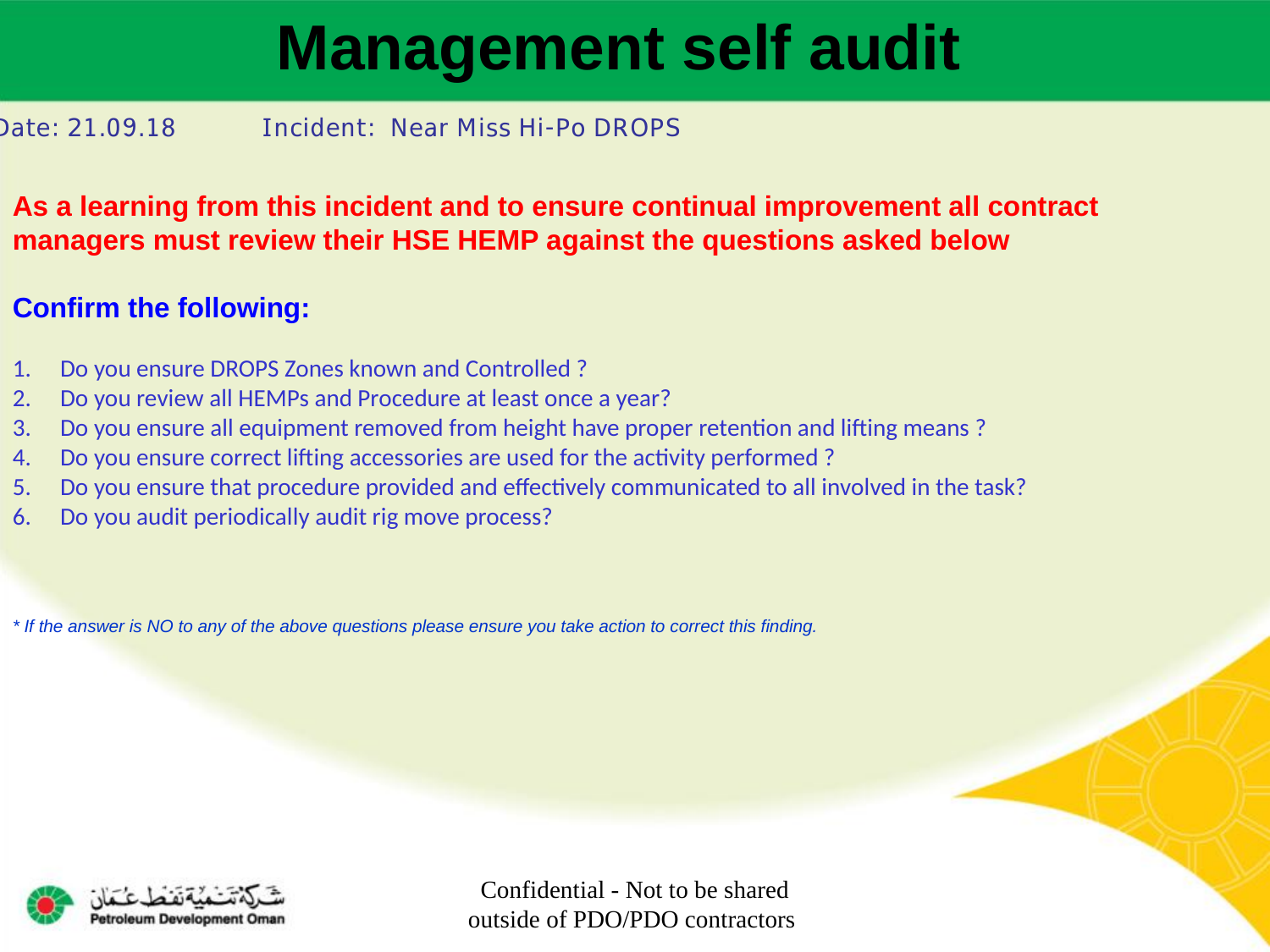

Management self audit

Date: 21.09.18 	Incident:  Near Miss Hi-Po DROPS

As a learning from this incident and to ensure continual improvement all contract
managers must review their HSE HEMP against the questions asked below

Confirm the following:

Do you ensure DROPS Zones known and Controlled ?
Do you review all HEMPs and Procedure at least once a year?
Do you ensure all equipment removed from height have proper retention and lifting means ?
Do you ensure correct lifting accessories are used for the activity performed ?
Do you ensure that procedure provided and effectively communicated to all involved in the task?
Do you audit periodically audit rig move process?

* If the answer is NO to any of the above questions please ensure you take action to correct this finding.
Confidential - Not to be shared outside of PDO/PDO contractors